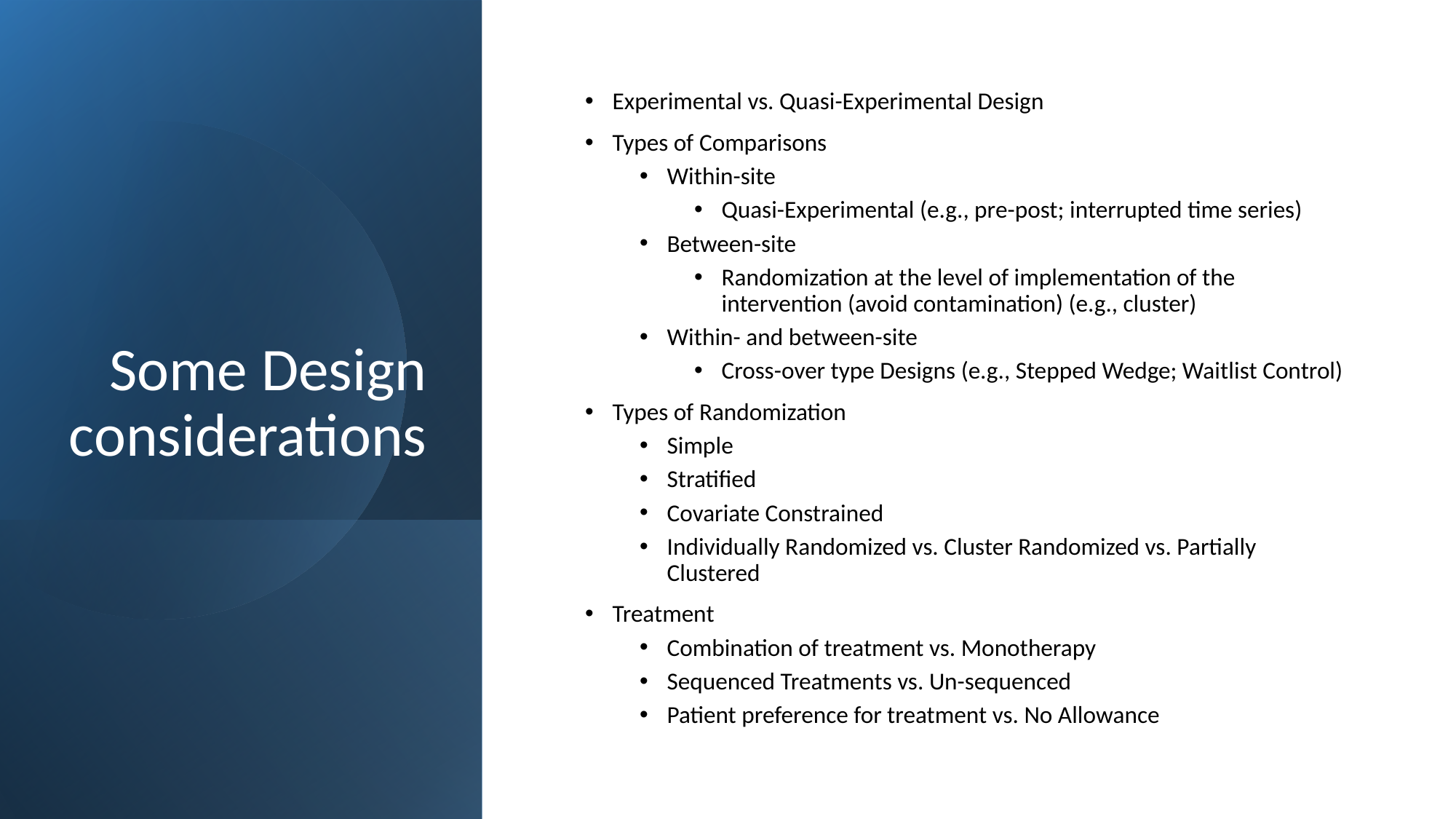

# Some Design considerations
Experimental vs. Quasi-Experimental Design
Types of Comparisons
Within-site
Quasi-Experimental (e.g., pre-post; interrupted time series)
Between-site
Randomization at the level of implementation of the intervention (avoid contamination) (e.g., cluster)
Within- and between-site
Cross-over type Designs (e.g., Stepped Wedge; Waitlist Control)
Types of Randomization
Simple
Stratified
Covariate Constrained
Individually Randomized vs. Cluster Randomized vs. Partially Clustered
Treatment
Combination of treatment vs. Monotherapy
Sequenced Treatments vs. Un-sequenced
Patient preference for treatment vs. No Allowance